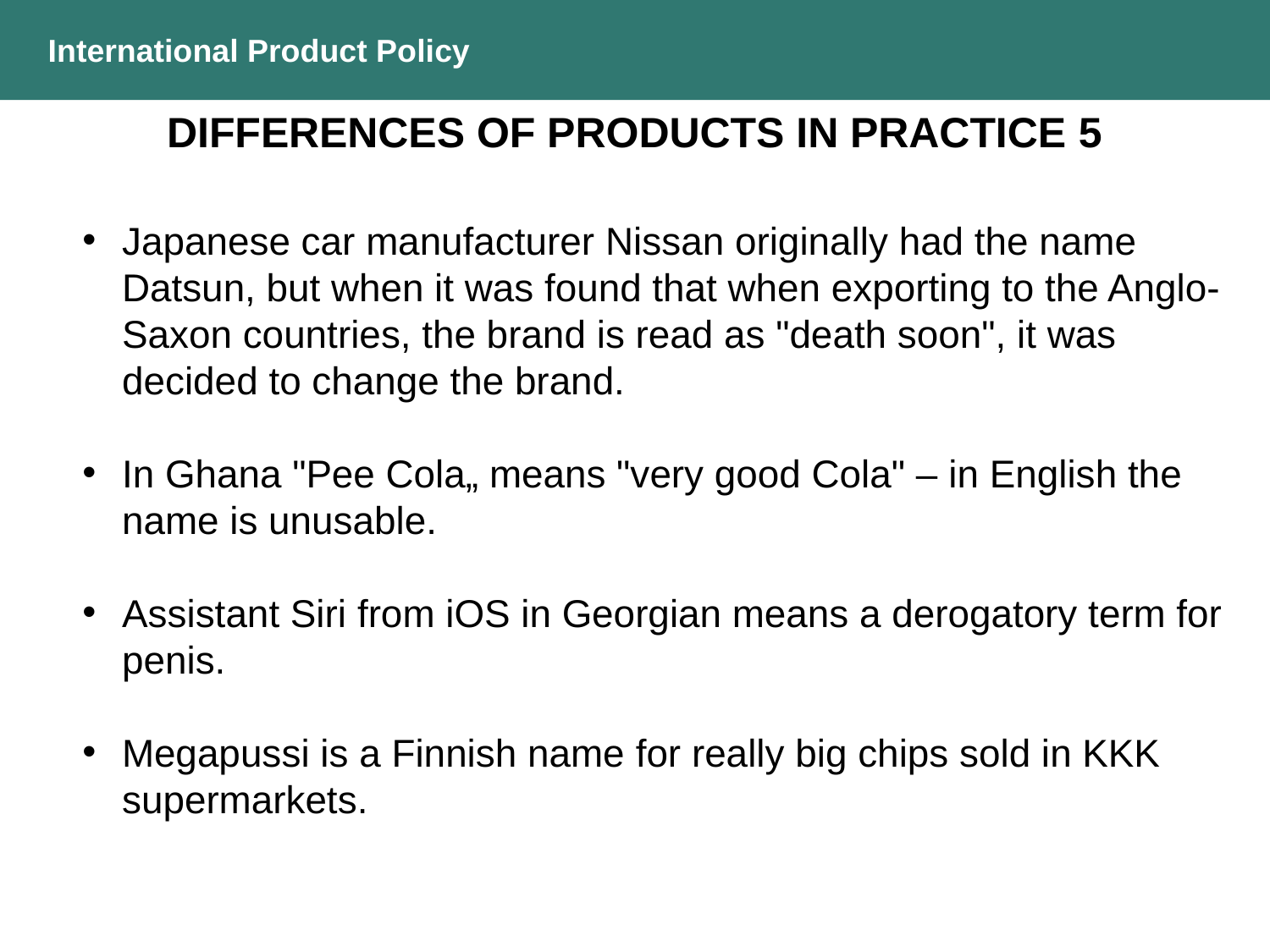

International Product Policy
DIFFERENCES OF PRODUCTS IN PRACTICE 5
Japanese car manufacturer Nissan originally had the name Datsun, but when it was found that when exporting to the Anglo-Saxon countries, the brand is read as "death soon", it was decided to change the brand.

In Ghana "Pee Cola„ means "very good Cola" – in English the name is unusable.

Assistant Siri from iOS in Georgian means a derogatory term for penis.

Megapussi is a Finnish name for really big chips sold in KKK supermarkets.